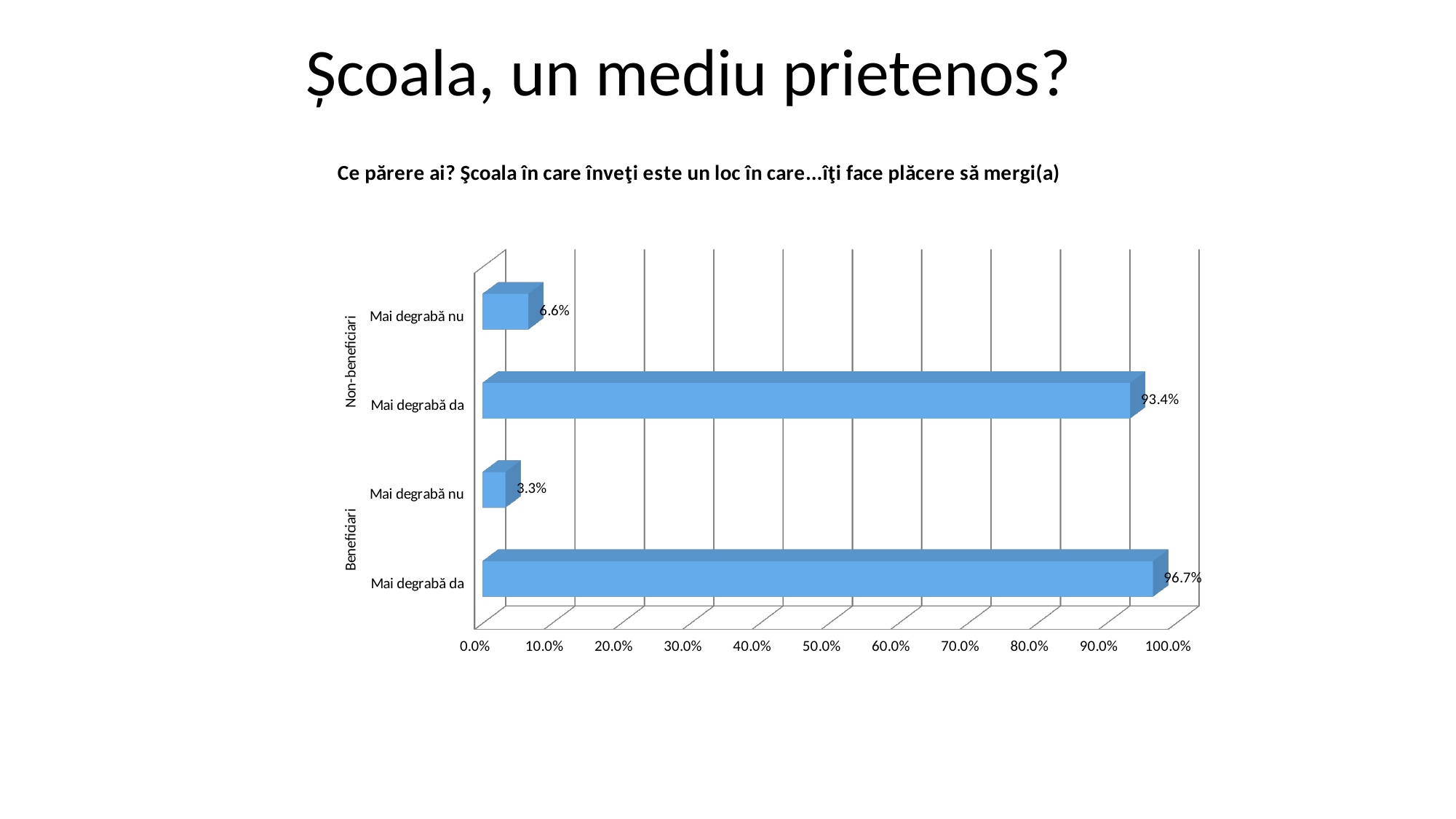

# Școala, un mediu prietenos?

[unsupported chart]